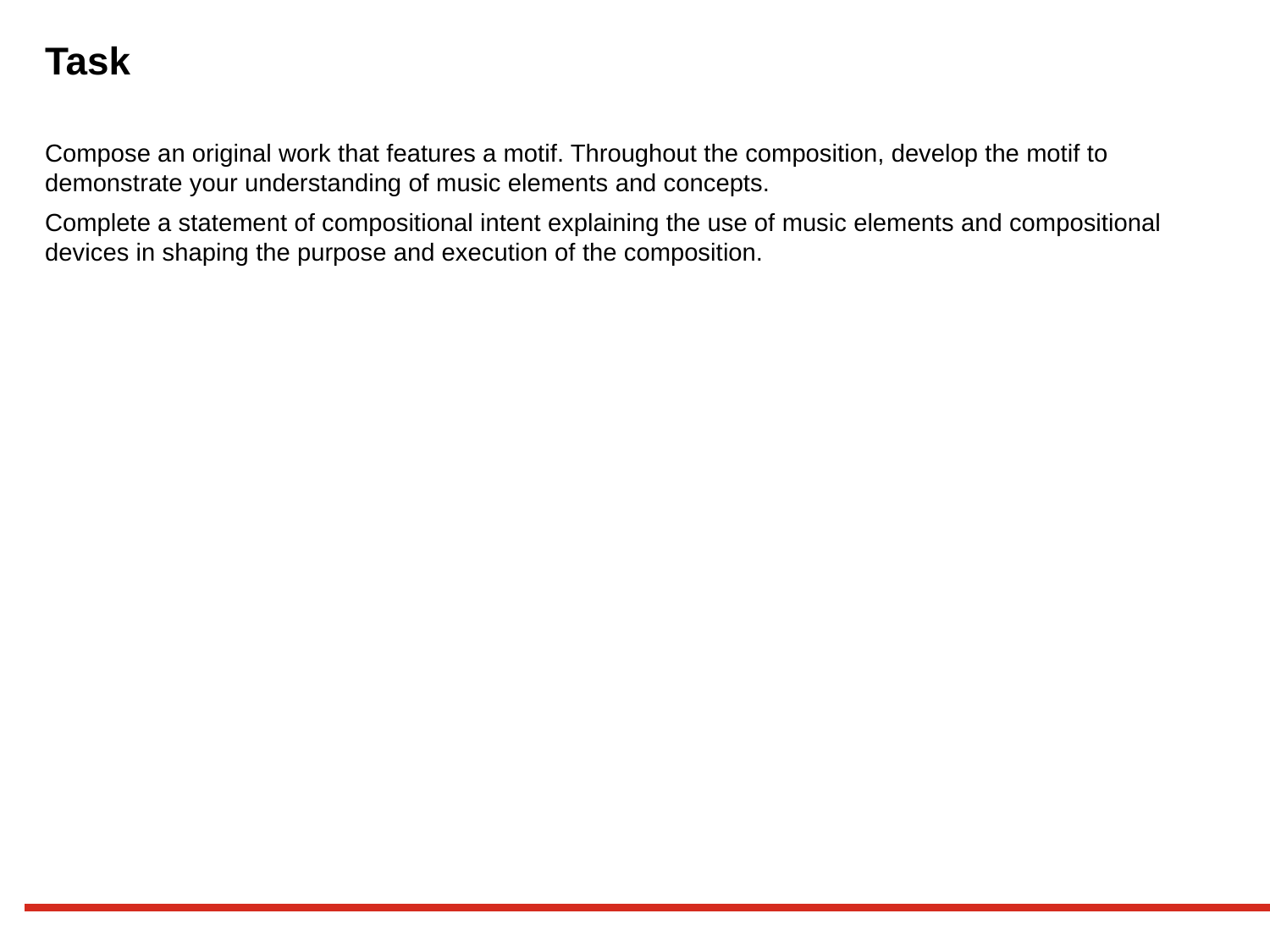

# Task
Compose an original work that features a motif. Throughout the composition, develop the motif to demonstrate your understanding of music elements and concepts.
Complete a statement of compositional intent explaining the use of music elements and compositional devices in shaping the purpose and execution of the composition.